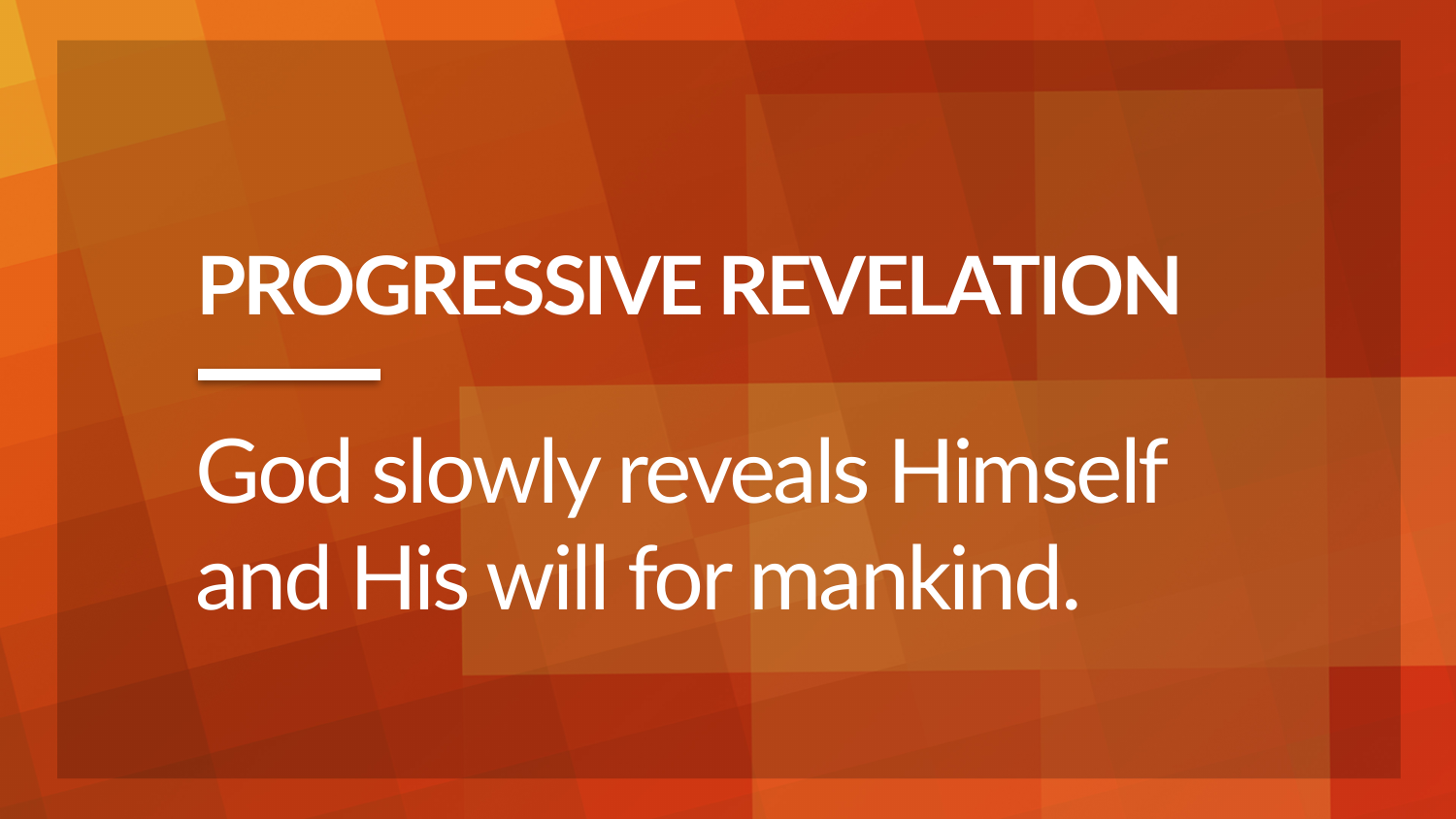

# PROGRESSIVE REVELATION
God slowly reveals Himself
and His will for mankind.